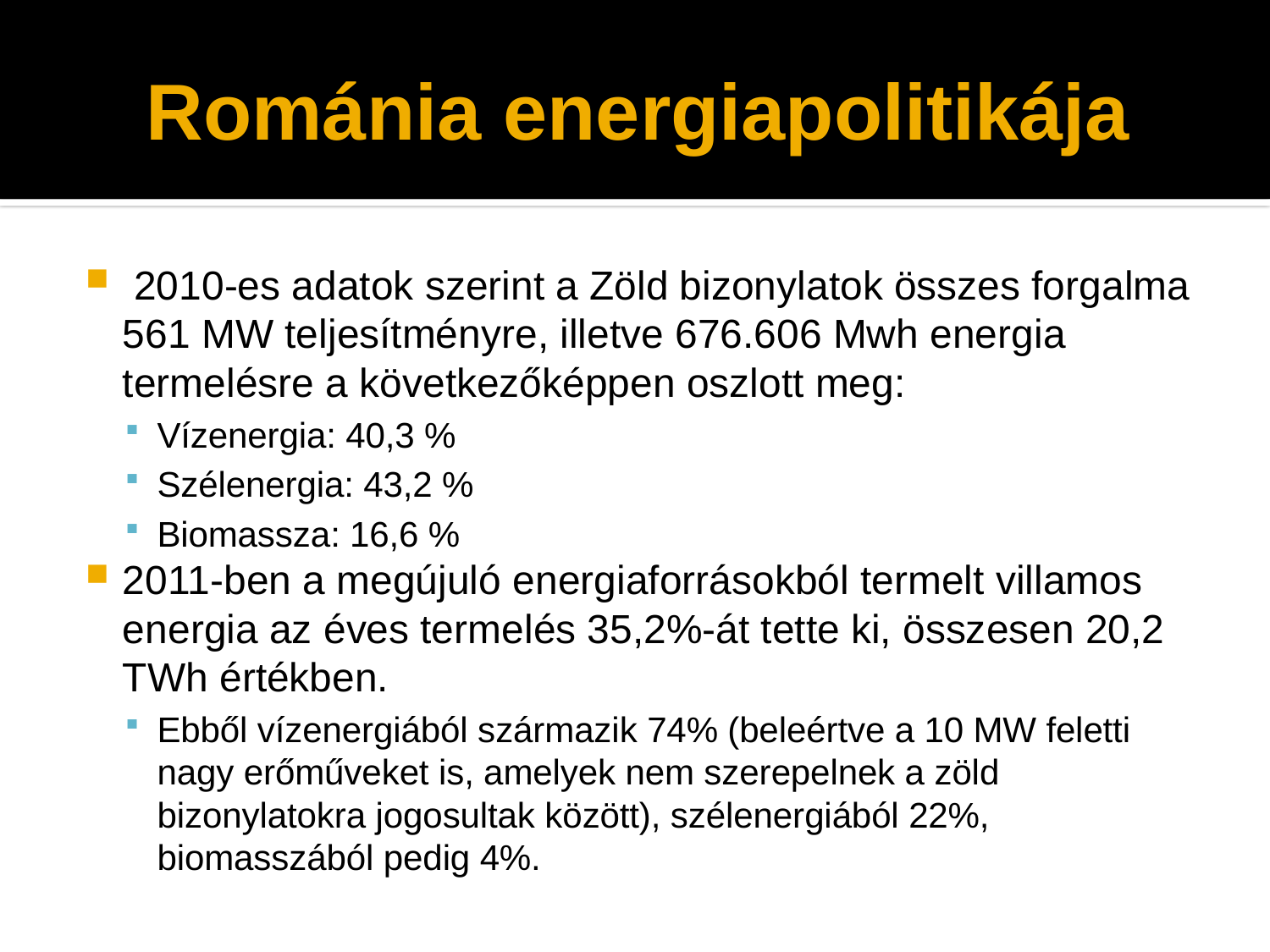

# Románia energiapolitikája
 2010-es adatok szerint a Zöld bizonylatok összes forgalma 561 MW teljesítményre, illetve 676.606 Mwh energia termelésre a következőképpen oszlott meg:
Vízenergia: 40,3 %
Szélenergia: 43,2 %
Biomassza: 16,6 %
2011-ben a megújuló energiaforrásokból termelt villamos energia az éves termelés 35,2%-át tette ki, összesen 20,2 TWh értékben.
Ebből vízenergiából származik 74% (beleértve a 10 MW feletti nagy erőműveket is, amelyek nem szerepelnek a zöld bizonylatokra jogosultak között), szélenergiából 22%, biomasszából pedig 4%.